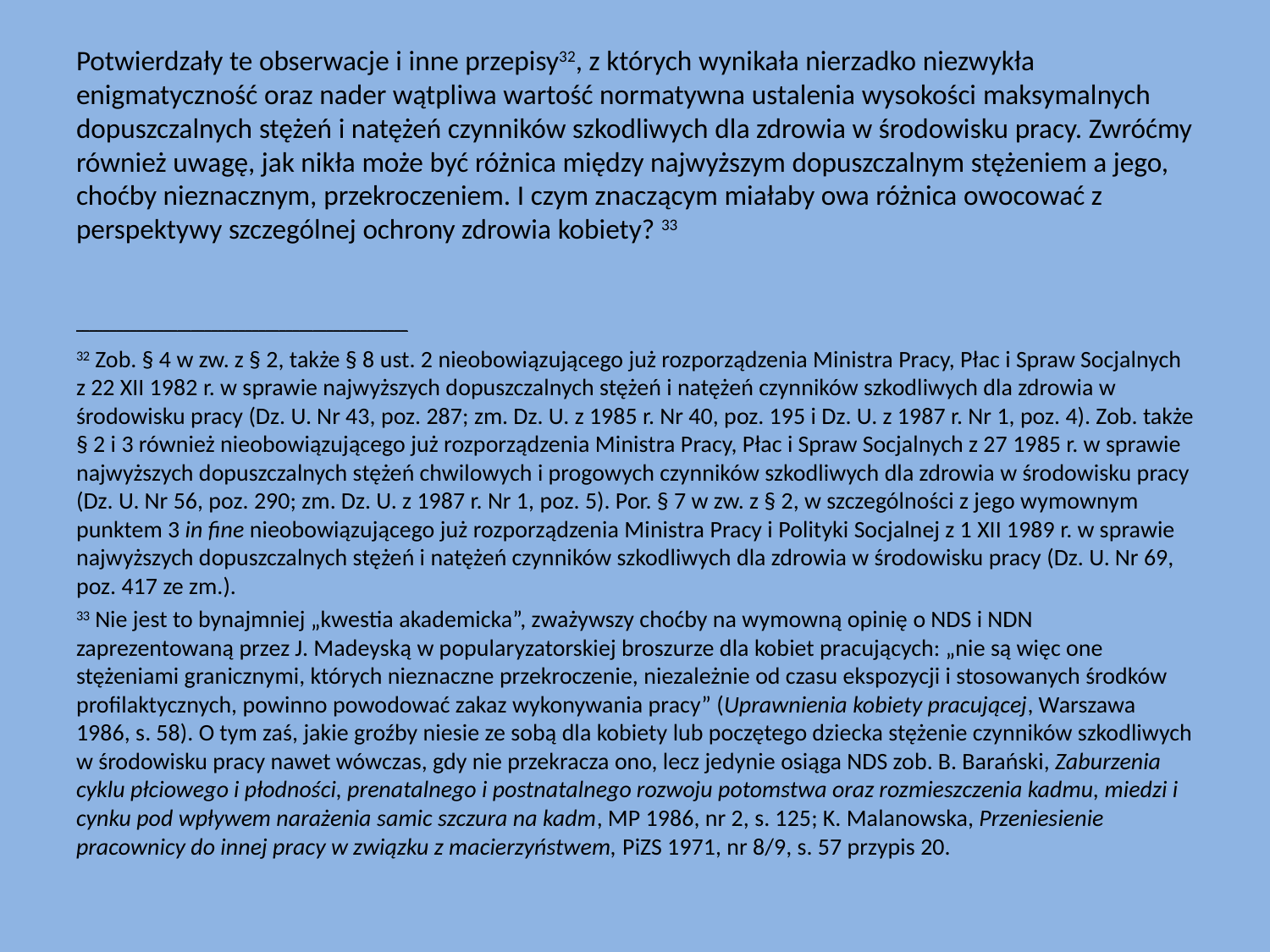

Potwierdzały te obserwacje i inne przepisy32, z których wynikała nierzadko niezwykła enigmatyczność oraz nader wątpliwa wartość normatywna ustalenia wysokości maksymalnych dopuszczalnych stężeń i natężeń czynników szkodliwych dla zdrowia w środowisku pracy. Zwróćmy również uwagę, jak nikła może być różnica między najwyższym dopuszczalnym stężeniem a jego, choćby nieznacznym, przekroczeniem. I czym znaczącym miałaby owa różnica owocować z perspektywy szczególnej ochrony zdrowia kobiety? 33

_________________________________________________
32 Zob. § 4 w zw. z § 2, także § 8 ust. 2 nieobowiązującego już rozporządzenia Ministra Pracy, Płac i Spraw Socjalnych z 22 XII 1982 r. w sprawie najwyższych dopuszczalnych stężeń i natężeń czynników szkodliwych dla zdrowia w środowisku pracy (Dz. U. Nr 43, poz. 287; zm. Dz. U. z 1985 r. Nr 40, poz. 195 i Dz. U. z 1987 r. Nr 1, poz. 4). Zob. także § 2 i 3 również nieobowiązującego już rozporządzenia Ministra Pracy, Płac i Spraw Socjalnych z 27 1985 r. w sprawie najwyższych dopuszczalnych stężeń chwilowych i progowych czynników szkodliwych dla zdrowia w środowisku pracy (Dz. U. Nr 56, poz. 290; zm. Dz. U. z 1987 r. Nr 1, poz. 5). Por. § 7 w zw. z § 2, w szczególności z jego wymownym punktem 3 in fine nieobowiązującego już rozporządzenia Ministra Pracy i Polityki Socjalnej z 1 XII 1989 r. w sprawie najwyższych dopuszczalnych stężeń i natężeń czynników szkodliwych dla zdrowia w środowisku pracy (Dz. U. Nr 69, poz. 417 ze zm.).
33 Nie jest to bynajmniej „kwestia akademicka”, zważywszy choćby na wymowną opinię o NDS i NDN zaprezentowaną przez J. Madeyską w popularyzatorskiej broszurze dla kobiet pracujących: „nie są więc one stężeniami granicznymi, których nieznaczne przekroczenie, niezależnie od czasu ekspozycji i stosowanych środków profilaktycznych, powinno powodować zakaz wykonywania pracy” (Uprawnienia kobiety pracującej, Warszawa 1986, s. 58). O tym zaś, jakie groźby niesie ze sobą dla kobiety lub poczętego dziecka stężenie czynników szkodliwych w środowisku pracy nawet wówczas, gdy nie przekracza ono, lecz jedynie osiąga NDS zob. B. Barański, Zaburzenia cyklu płciowego i płodności, prenatalnego i postnatalnego rozwoju potomstwa oraz rozmieszczenia kadmu, miedzi i cynku pod wpływem narażenia samic szczura na kadm, MP 1986, nr 2, s. 125; K. Malanowska, Przeniesienie pracownicy do innej pracy w związku z macierzyństwem, PiZS 1971, nr 8/9, s. 57 przypis 20.